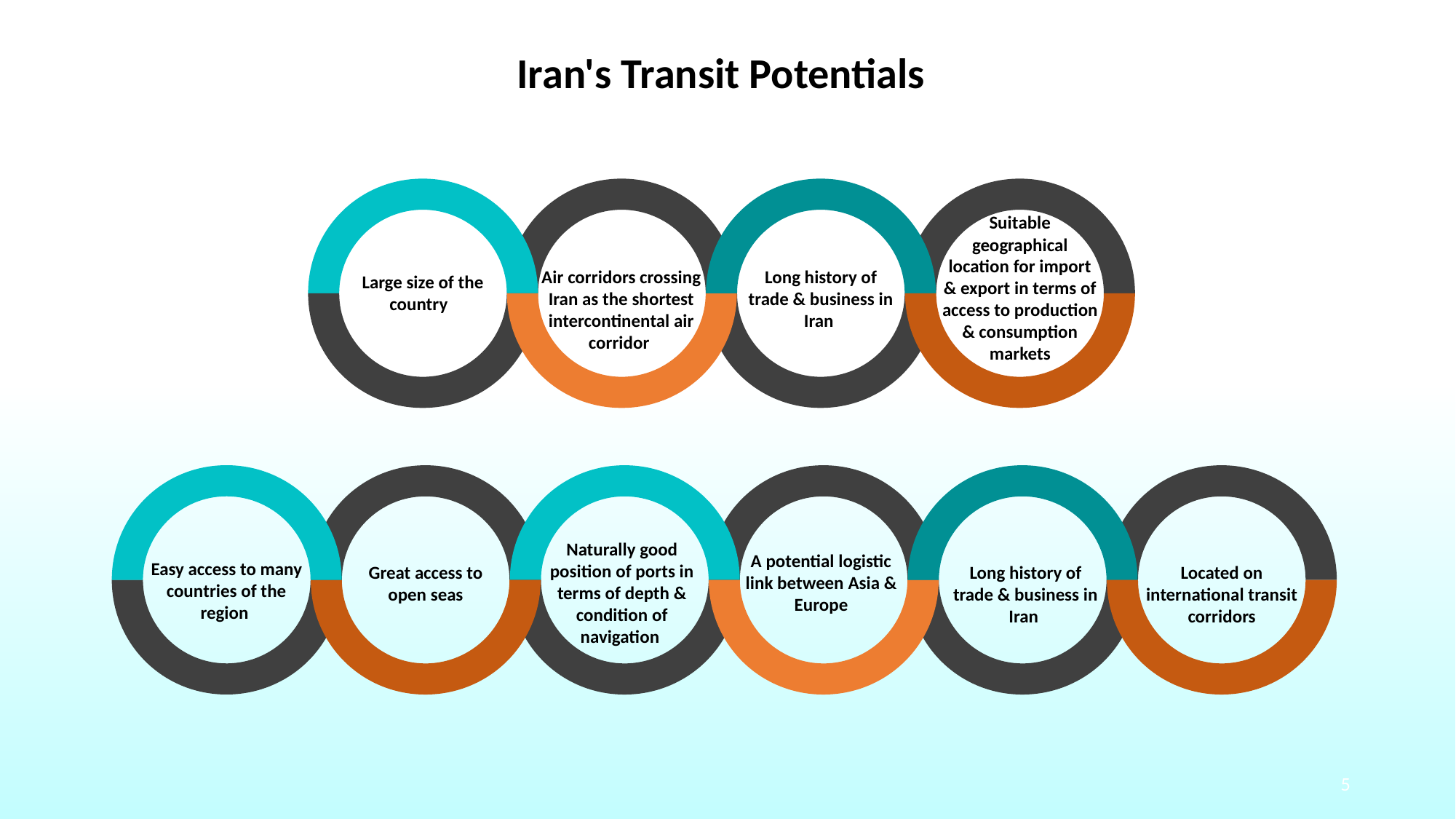

Iran's Transit Potentials

Suitable geographical location for import & export in terms of access to production & consumption markets
Air corridors crossing Iran as the shortest intercontinental air corridor
Long history of trade & business in Iran
Large size of the country

Naturally good position of ports in terms of depth & condition of navigation
A potential logistic link between Asia & Europe
Easy access to many countries of the region
Great access to open seas
Long history of trade & business in Iran
Located on international transit corridors

5